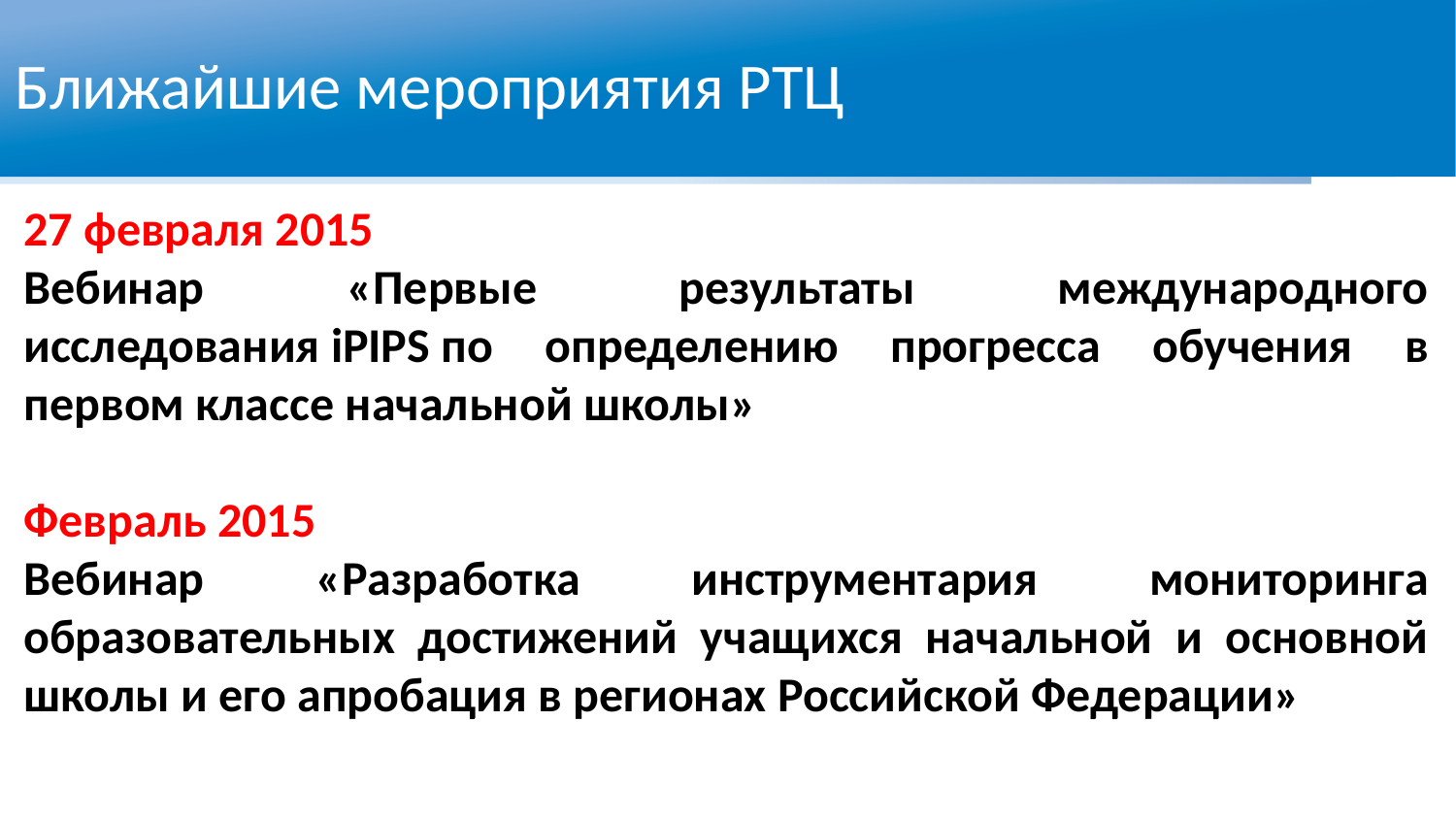

Ближайшие мероприятия РТЦ
27 февраля 2015
Вебинар «Первые результаты международного исследования iPIPS по определению прогресса обучения в первом классе начальной школы»

Февраль 2015
Вебинар «Разработка инструментария мониторинга образовательных достижений учащихся начальной и основной школы и его апробация в регионах Российской Федерации»